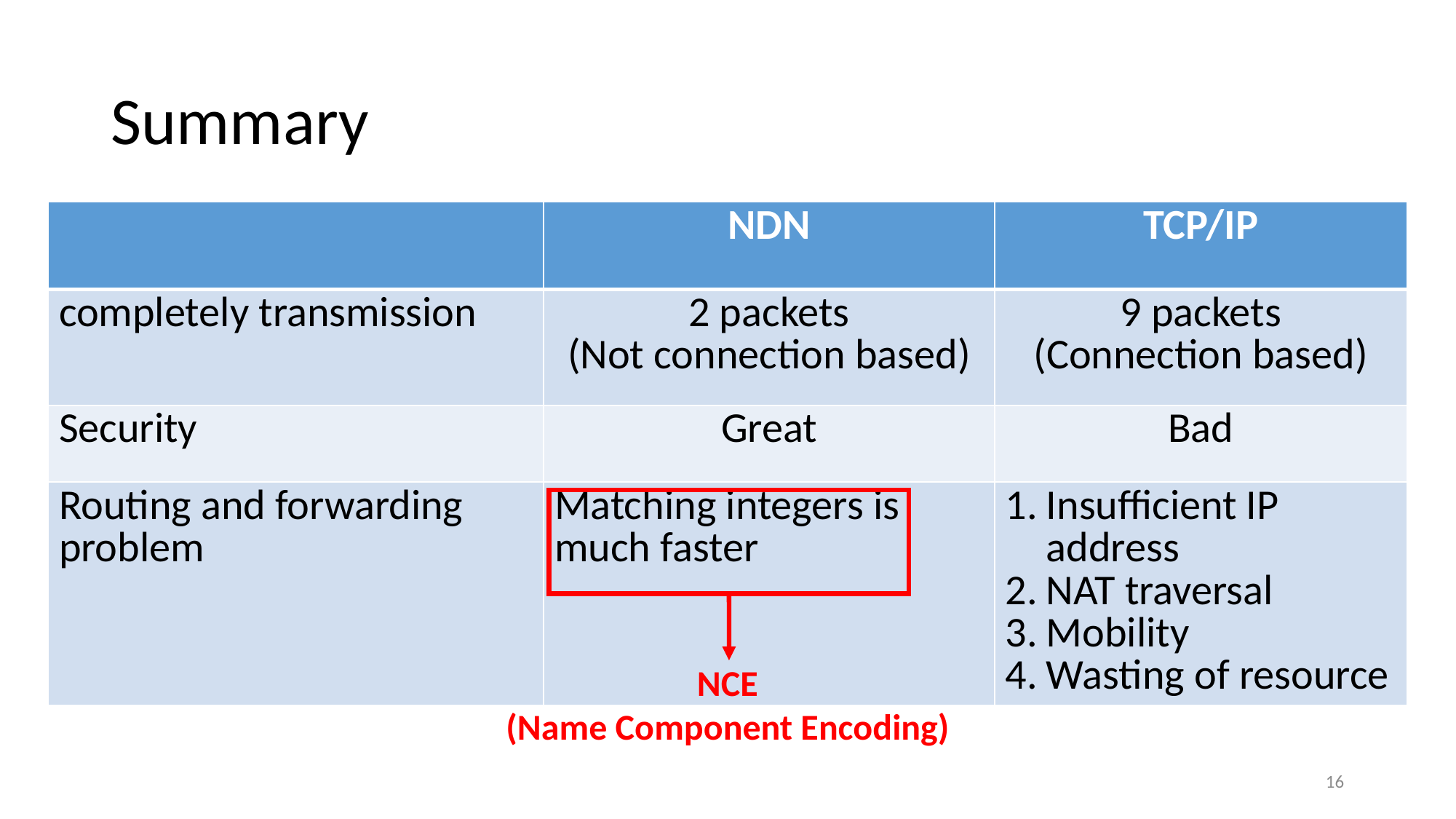

# Summary
|  | NDN | TCP/IP |
| --- | --- | --- |
| completely transmission | 2 packets (Not connection based) | 9 packets (Connection based) |
| Security | Great | Bad |
| Routing and forwarding problem | Matching integers is much faster | Insufficient IP address NAT traversal Mobility Wasting of resource |

NCE
(Name Component Encoding)
16